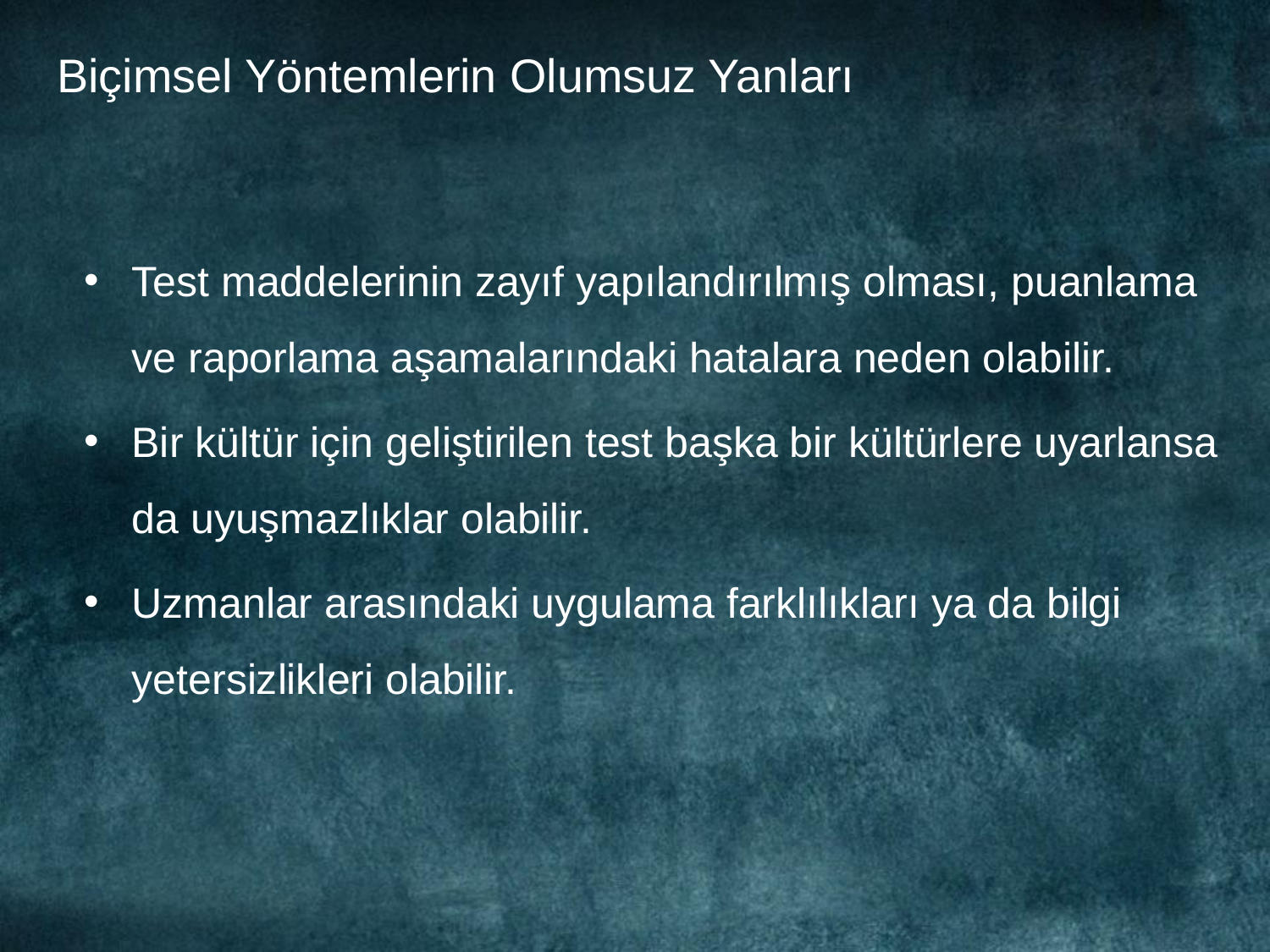

# Biçimsel Yöntemlerin Olumsuz Yanları
Test maddelerinin zayıf yapılandırılmış olması, puanlama ve raporlama aşamalarındaki hatalara neden olabilir.
Bir kültür için geliştirilen test başka bir kültürlere uyarlansa da uyuşmazlıklar olabilir.
Uzmanlar arasındaki uygulama farklılıkları ya da bilgi yetersizlikleri olabilir.